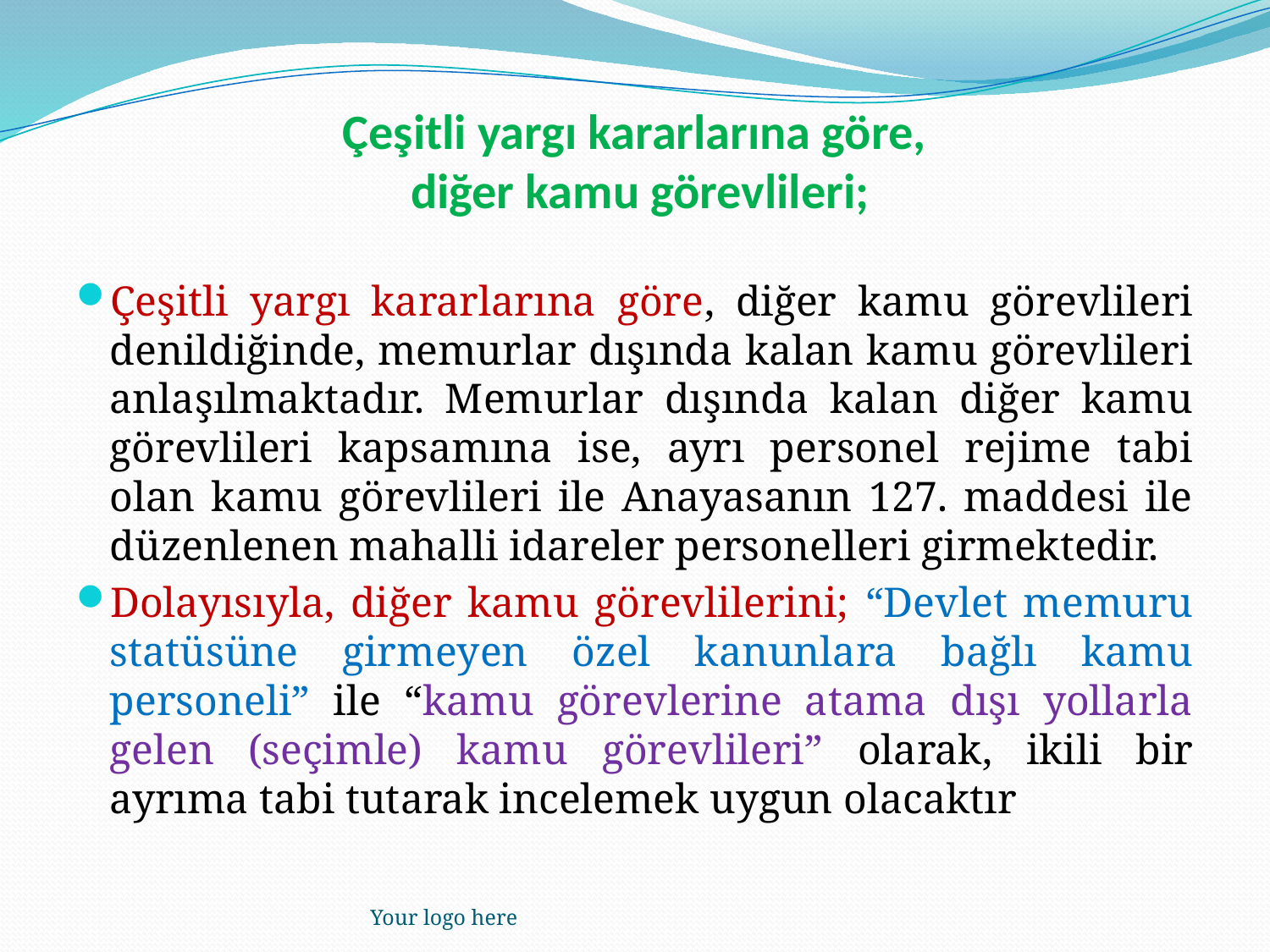

# Çeşitli yargı kararlarına göre, diğer kamu görevlileri;
Çeşitli yargı kararlarına göre, diğer kamu görevlileri denildiğinde, memurlar dışında kalan kamu görevlileri anlaşılmaktadır. Memurlar dışında kalan diğer kamu görevlileri kapsamına ise, ayrı personel rejime tabi olan kamu görevlileri ile Anayasanın 127. maddesi ile düzenlenen mahalli idareler personelleri girmektedir.
Dolayısıyla, diğer kamu görevlilerini; “Devlet memuru statüsüne girmeyen özel kanunlara bağlı kamu personeli” ile “kamu görevlerine atama dışı yollarla gelen (seçimle) kamu görevlileri” olarak, ikili bir ayrıma tabi tutarak incelemek uygun olacaktır
Your logo here